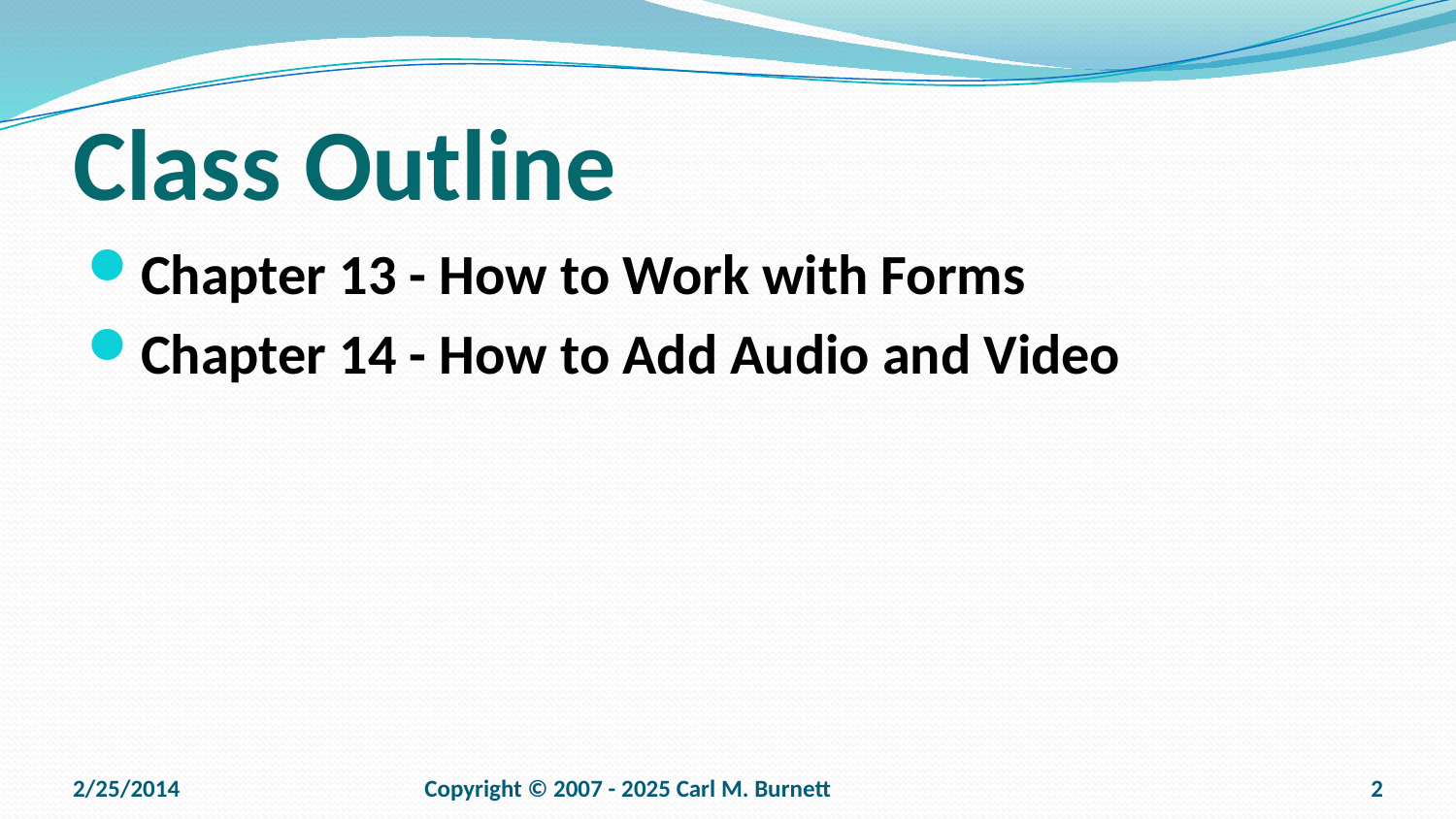

# Class Outline
Chapter 13 - How to Work with Forms
Chapter 14 - How to Add Audio and Video
2/25/2014
Copyright © 2007 - 2025 Carl M. Burnett
2